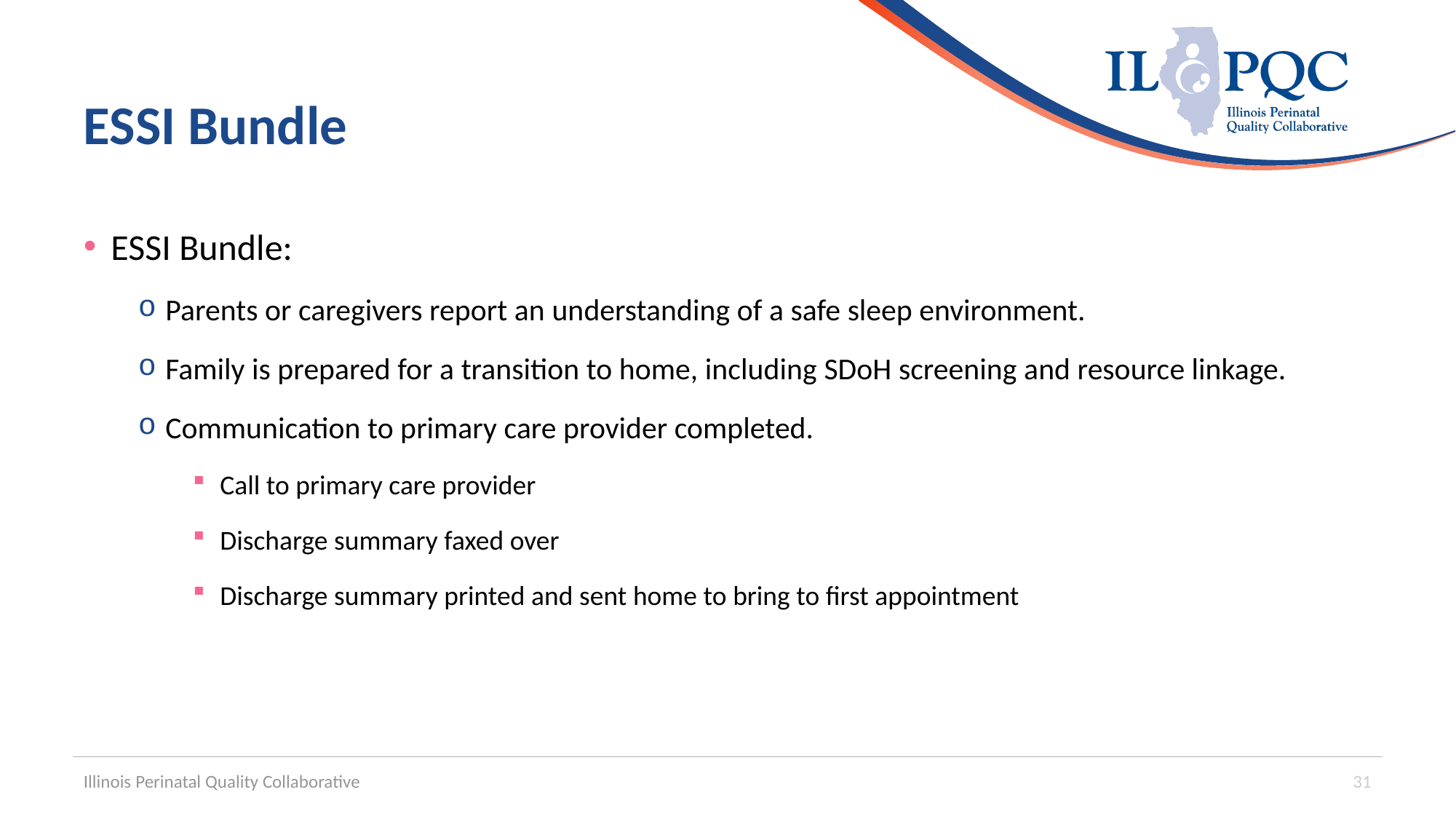

# ESSI Bundle
ESSI Bundle:
Parents or caregivers report an understanding of a safe sleep environment.
Family is prepared for a transition to home, including SDoH screening and resource linkage.
Communication to primary care provider completed.
Call to primary care provider
Discharge summary faxed over
Discharge summary printed and sent home to bring to first appointment

Illinois Perinatal Quality Collaborative
31